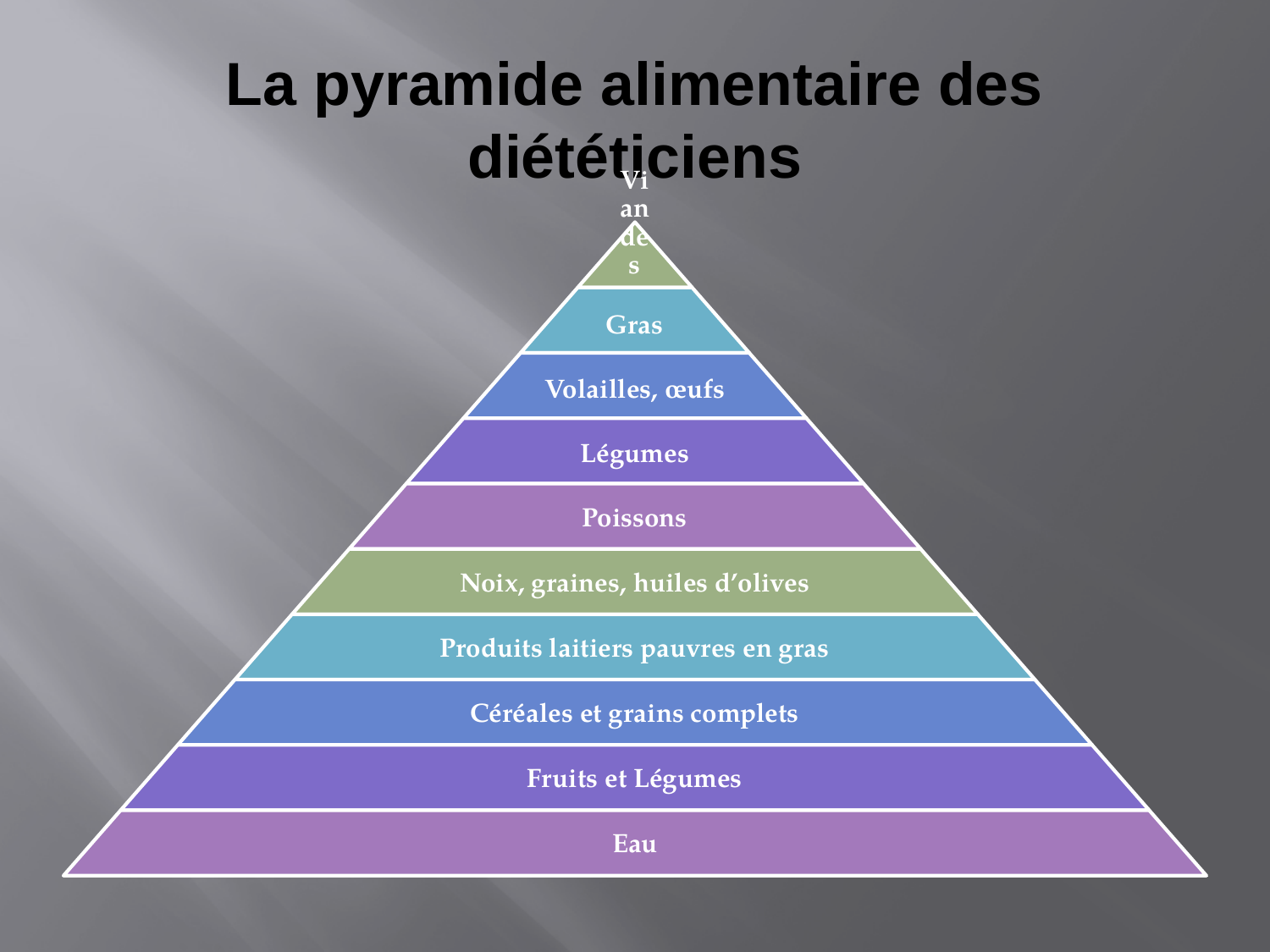

# La pyramide alimentaire des diététiciens
Viandes rouges
Gras
Volailles, œufs
Légumes
Poissons
Noix, graines, huiles d’olives
Produits laitiers pauvres en gras
Céréales et grains complets
Fruits et Légumes
Eau